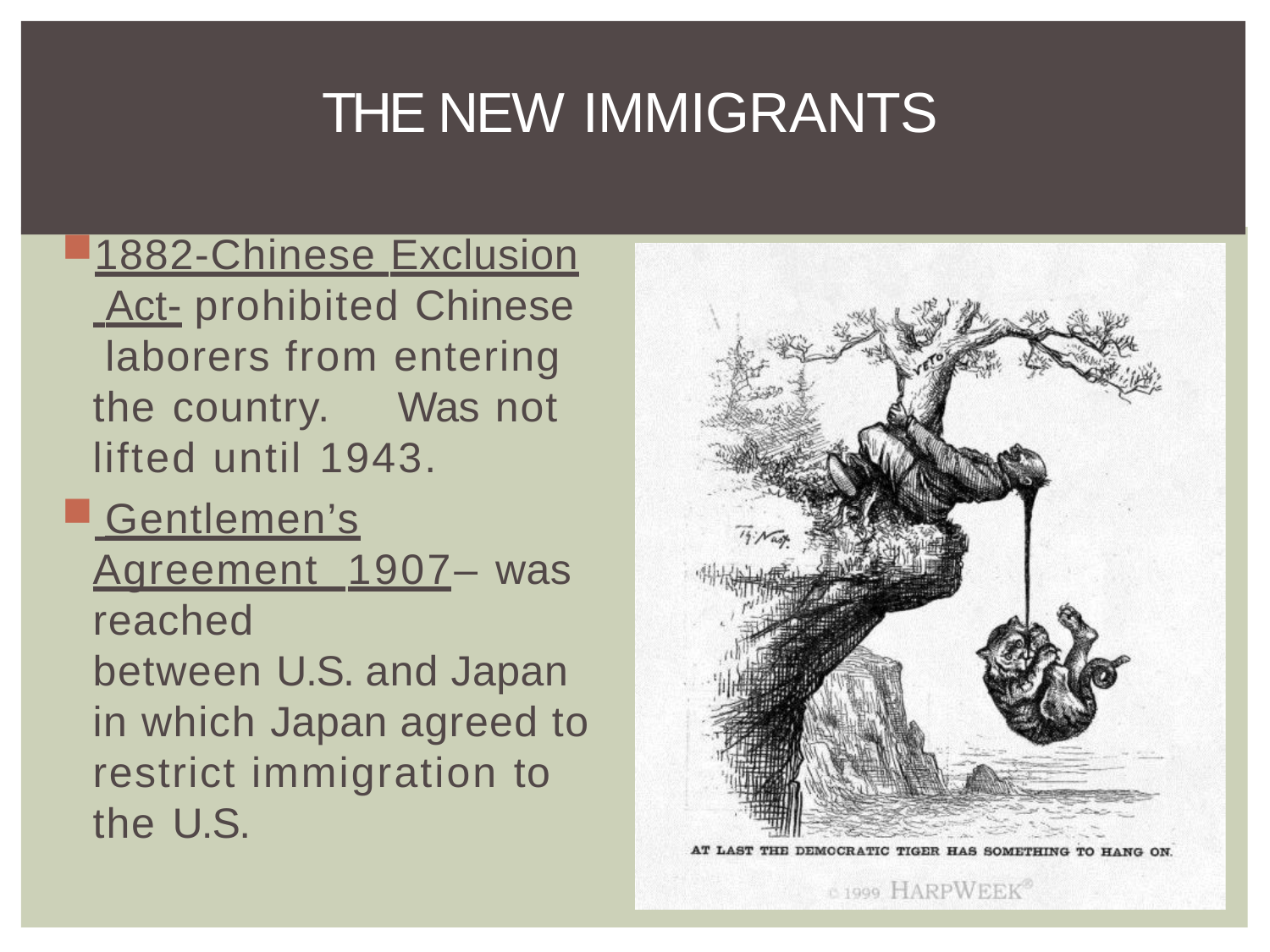

# THE NEW IMMIGRANTS
1882-Chinese Exclusion  Act- prohibited Chinese  laborers from entering  the country.	Was not
lifted until 1943.
 Gentlemen’s Agreement  1907– was reached
between U.S. and Japan
in which Japan agreed to  restrict immigration to  the U.S.